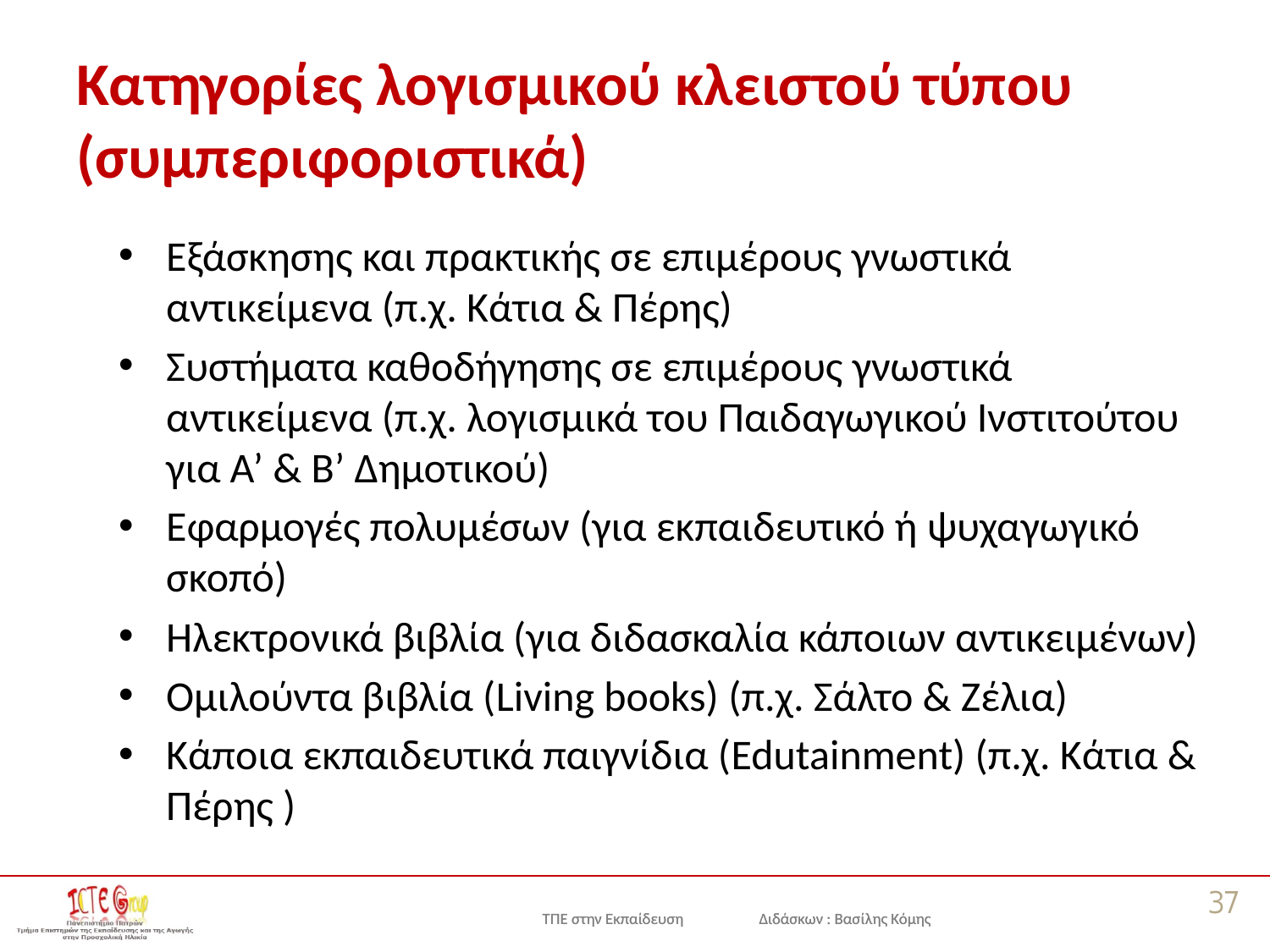

# Κατηγορίες λογισμικού κλειστού τύπου (συμπεριφοριστικά)
Εξάσκησης και πρακτικής σε επιμέρους γνωστικά αντικείμενα (π.χ. Κάτια & Πέρης)
Συστήματα καθοδήγησης σε επιμέρους γνωστικά αντικείμενα (π.χ. λογισμικά του Παιδαγωγικού Ινστιτούτου για Α’ & Β’ Δημοτικού)
Εφαρμογές πολυμέσων (για εκπαιδευτικό ή ψυχαγωγικό σκοπό)
Ηλεκτρονικά βιβλία (για διδασκαλία κάποιων αντικειμένων)
Ομιλούντα βιβλία (Living books) (π.χ. Σάλτο & Ζέλια)
Κάποια εκπαιδευτικά παιγνίδια (Edutainment) (π.χ. Κάτια & Πέρης )
37